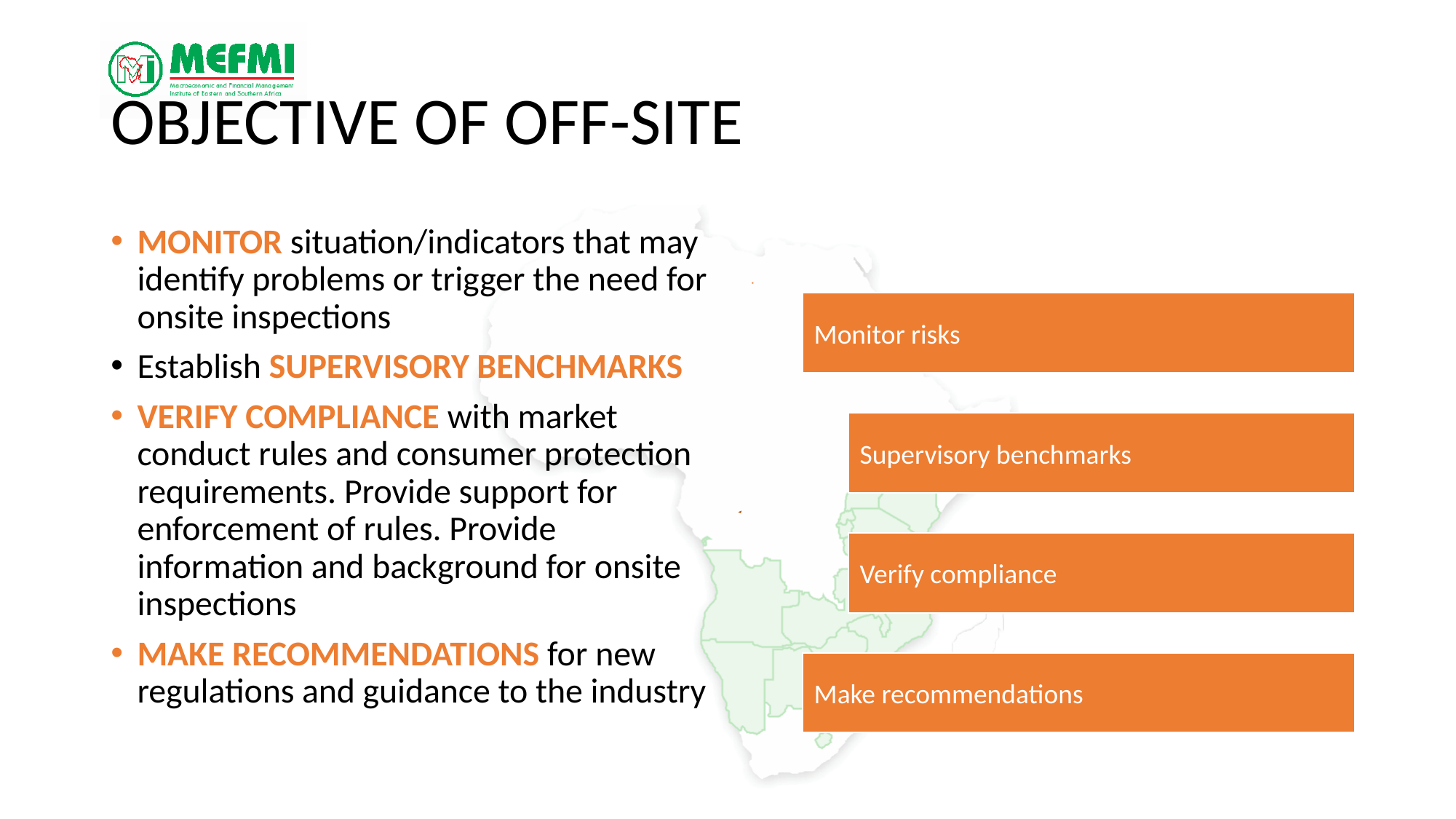

# Objective of Off-Site
MONITOR situation/indicators that may identify problems or trigger the need for onsite inspections
Establish SUPERVISORY BENCHMARKS
VERIFY COMPLIANCE with market conduct rules and consumer protection requirements. Provide support for enforcement of rules. Provide information and background for onsite inspections
MAKE RECOMMENDATIONS for new regulations and guidance to the industry
Monitor risks
Verify compliance
Supervisory benchmarks
Make recommendations